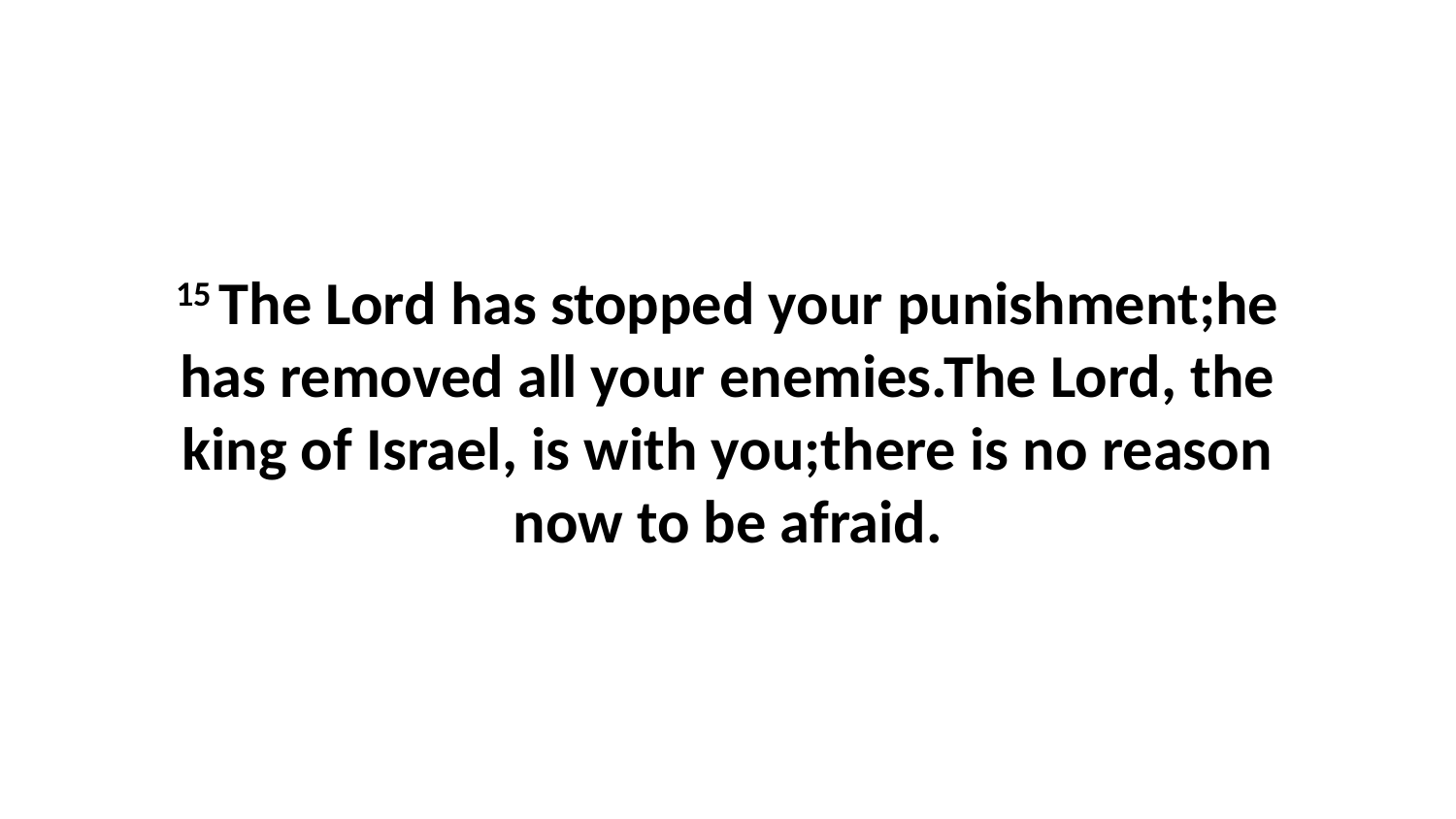

15 The Lord has stopped your punishment;he has removed all your enemies.The Lord, the king of Israel, is with you;there is no reason now to be afraid.